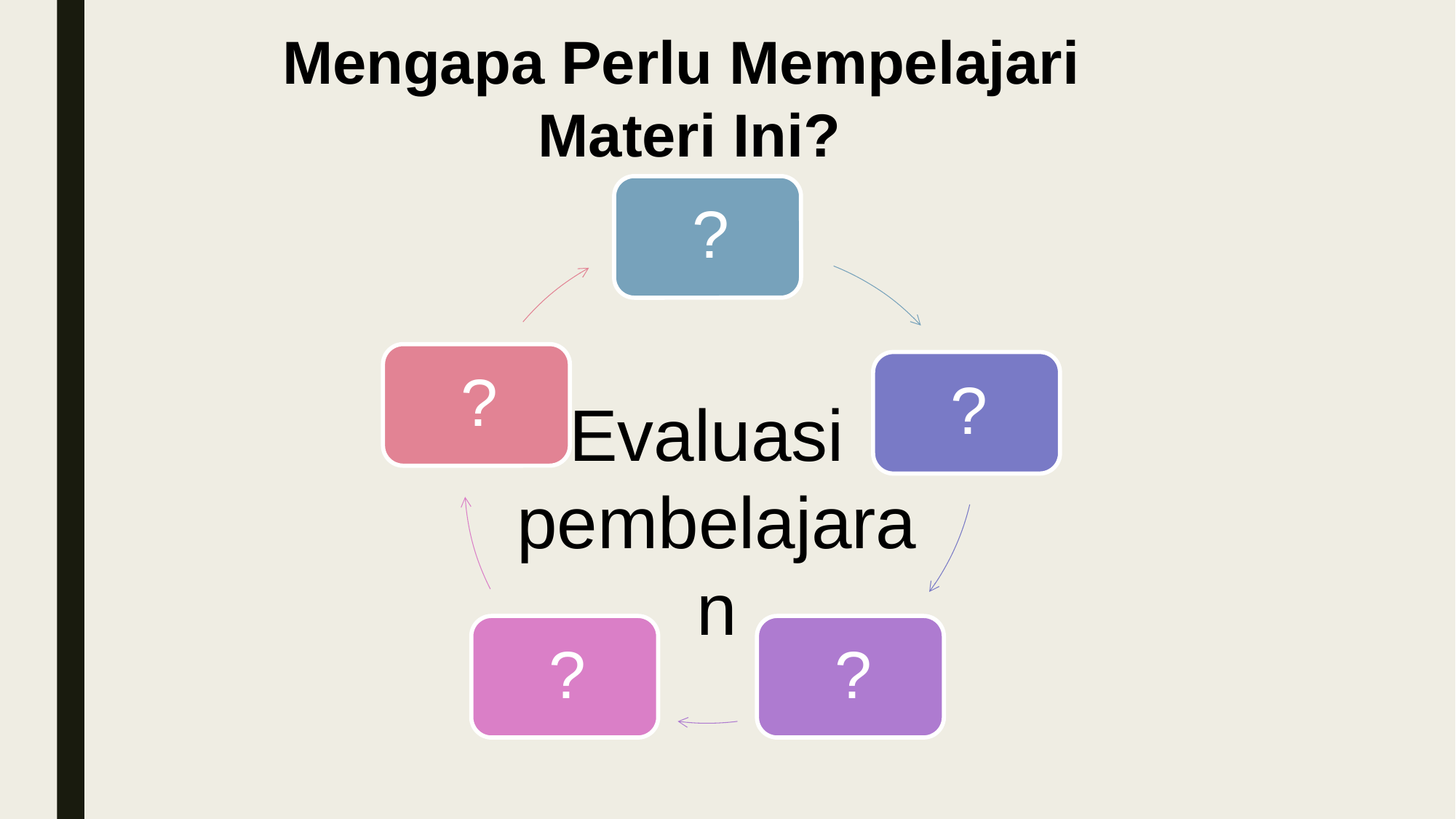

Mengapa Perlu Mempelajari
Materi Ini?
?
?
?
?
?
Evaluasi
pembelajaran